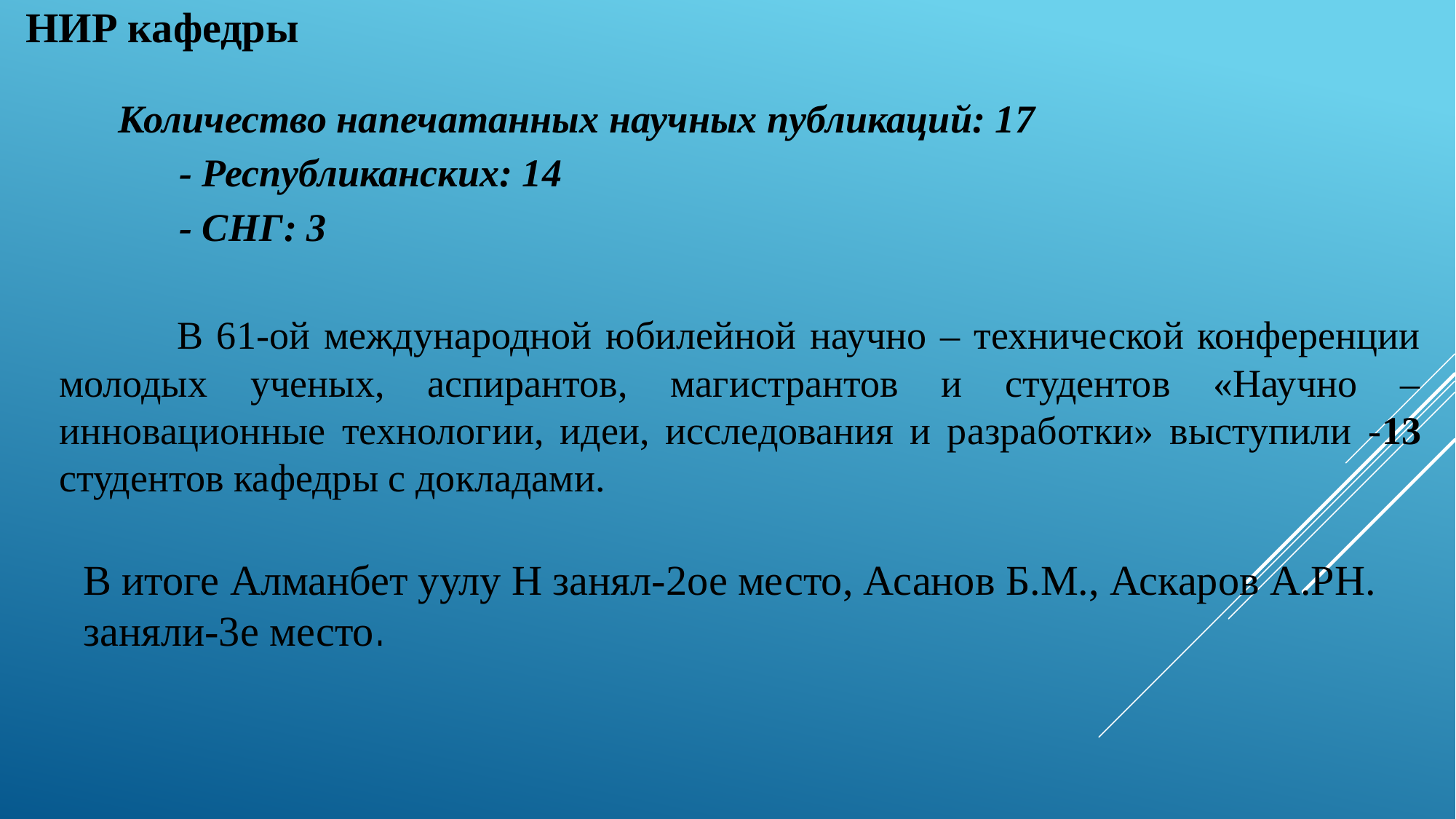

НИР кафедры
Количество напечатанных научных публикаций: 17
      - Республиканских: 14
      - СНГ: 3

         В 61-ой международной юбилейной научно – технической конференции молодых ученых, аспирантов, магистрантов и студентов «Научно – инновационные технологии, идеи, исследования и разработки» выступили -13 студентов кафедры с докладами.

В итоге Алманбет уулу Н занял-2ое место, Асанов Б.М., Аскаров А.РН. заняли-3е место.